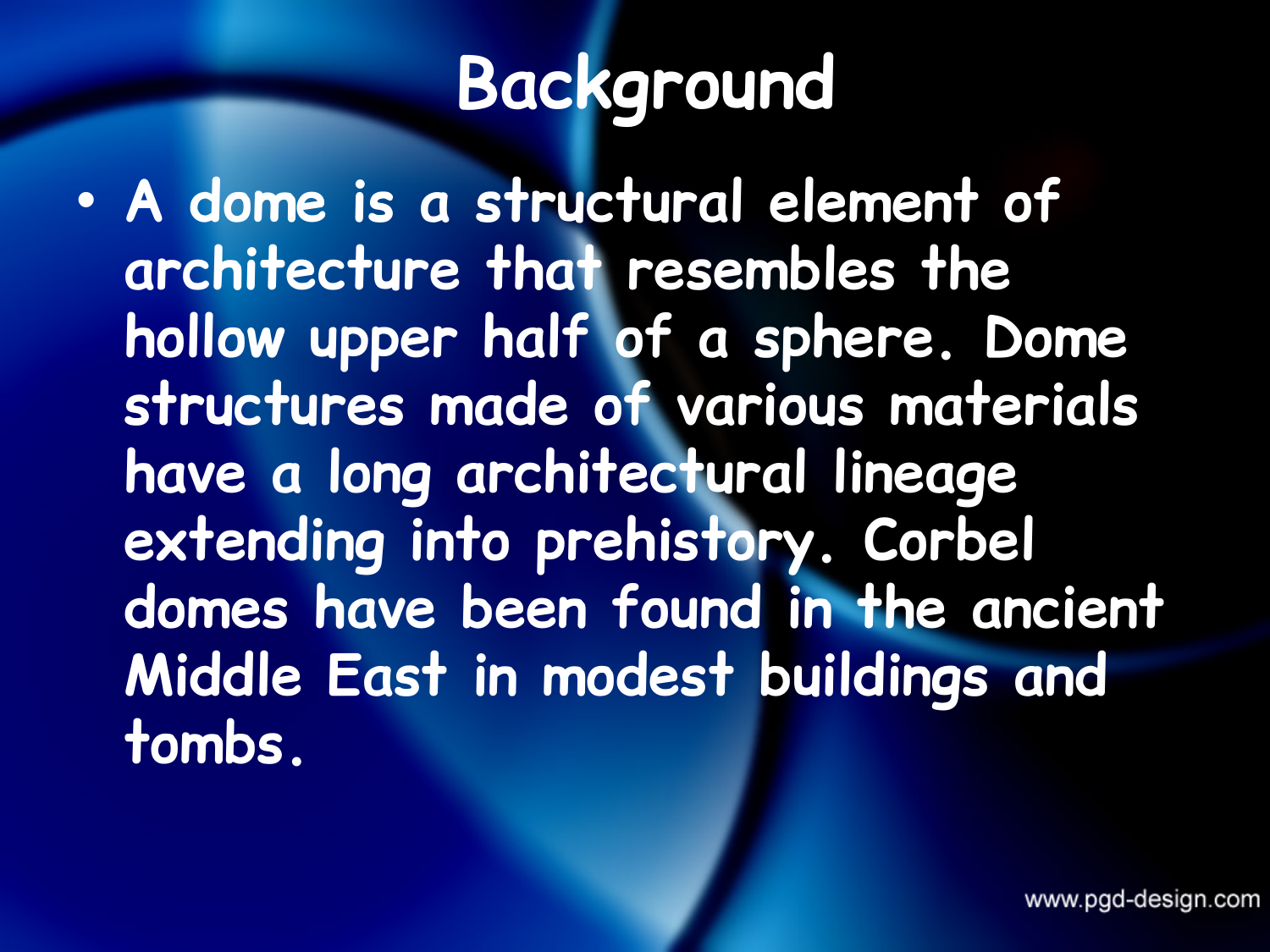

# Background
A dome is a structural element of architecture that resembles the hollow upper half of a sphere. Dome structures made of various materials have a long architectural lineage extending into prehistory. Corbel domes have been found in the ancient Middle East in modest buildings and tombs.